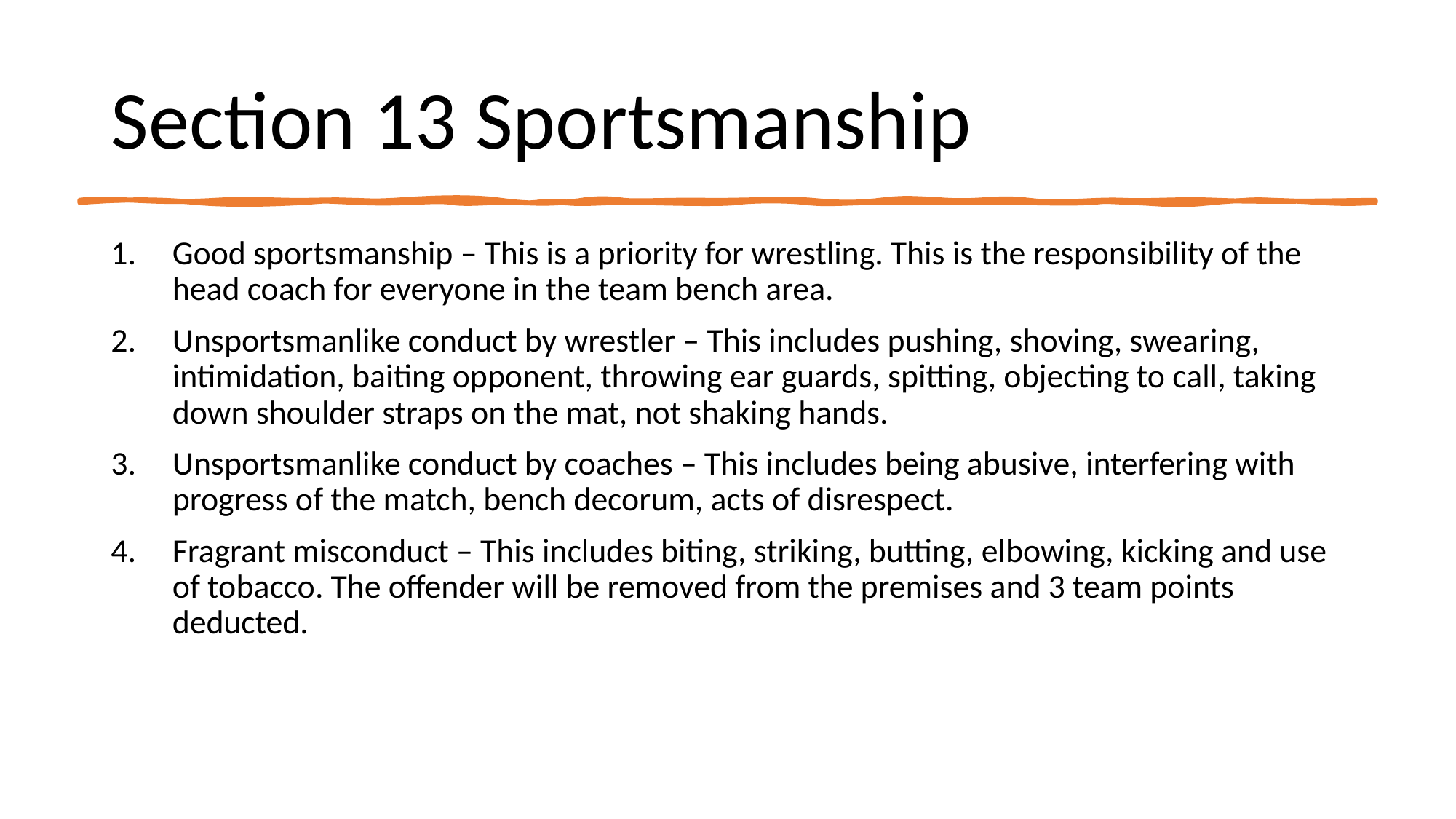

# Section 13 Sportsmanship

Good sportsmanship – This is a priority for wrestling. This is the responsibility of the head coach for everyone in the team bench area.
Unsportsmanlike conduct by wrestler – This includes pushing, shoving, swearing, intimidation, baiting opponent, throwing ear guards, spitting, objecting to call, taking down shoulder straps on the mat, not shaking hands.
Unsportsmanlike conduct by coaches – This includes being abusive, interfering with progress of the match, bench decorum, acts of disrespect.
Fragrant misconduct – This includes biting, striking, butting, elbowing, kicking and use of tobacco. The offender will be removed from the premises and 3 team points deducted.